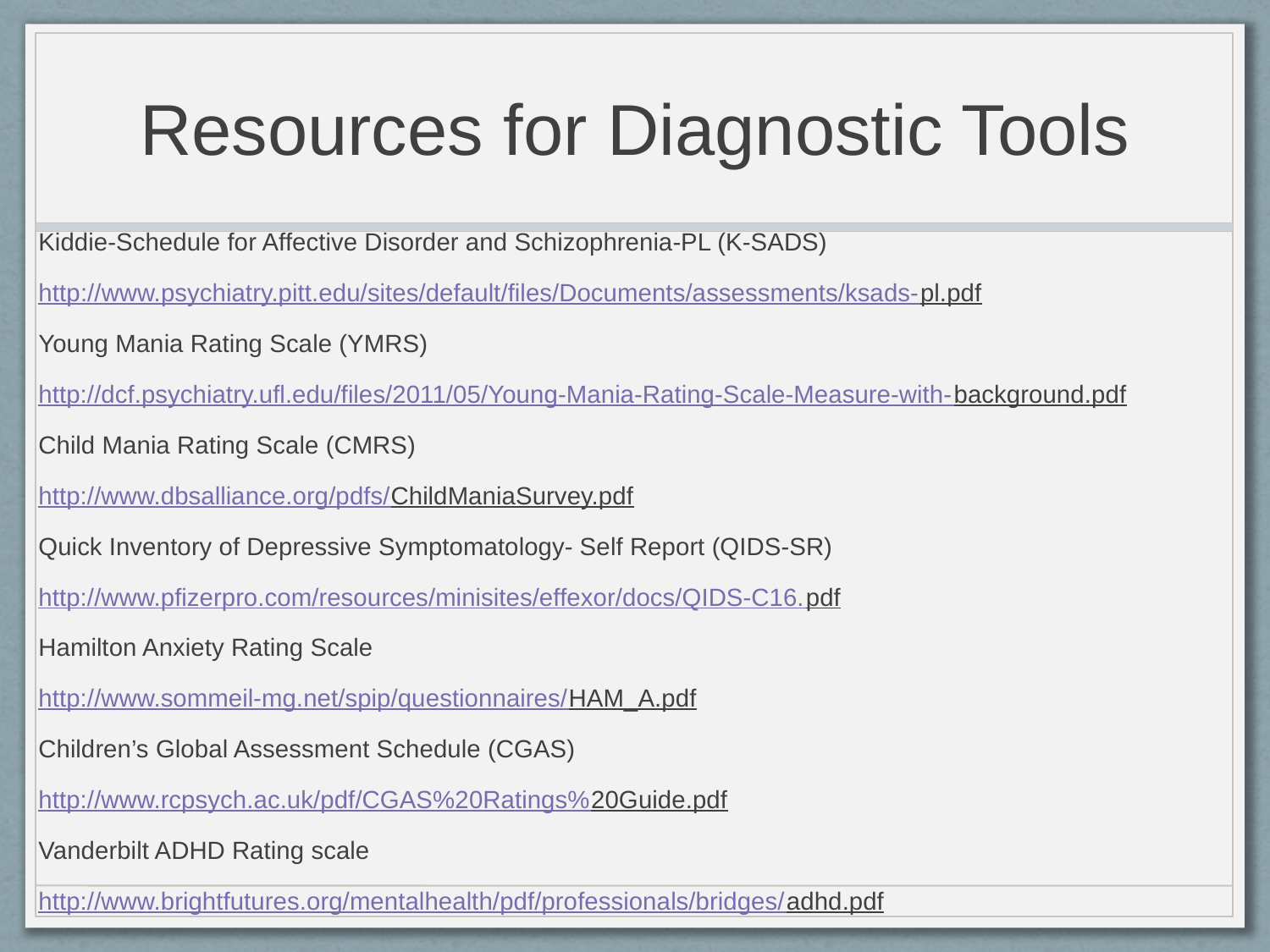

# Resources for Diagnostic Tools
Kiddie-Schedule for Affective Disorder and Schizophrenia-PL (K-SADS)
http://www.psychiatry.pitt.edu/sites/default/files/Documents/assessments/ksads-pl.pdf
Young Mania Rating Scale (YMRS)
http://dcf.psychiatry.ufl.edu/files/2011/05/Young-Mania-Rating-Scale-Measure-with-background.pdf
Child Mania Rating Scale (CMRS)
http://www.dbsalliance.org/pdfs/ChildManiaSurvey.pdf
Quick Inventory of Depressive Symptomatology- Self Report (QIDS-SR)
http://www.pfizerpro.com/resources/minisites/effexor/docs/QIDS-C16.pdf
Hamilton Anxiety Rating Scale
http://www.sommeil-mg.net/spip/questionnaires/HAM_A.pdf
Children’s Global Assessment Schedule (CGAS)
http://www.rcpsych.ac.uk/pdf/CGAS%20Ratings%20Guide.pdf
Vanderbilt ADHD Rating scale
http://www.brightfutures.org/mentalhealth/pdf/professionals/bridges/adhd.pdf